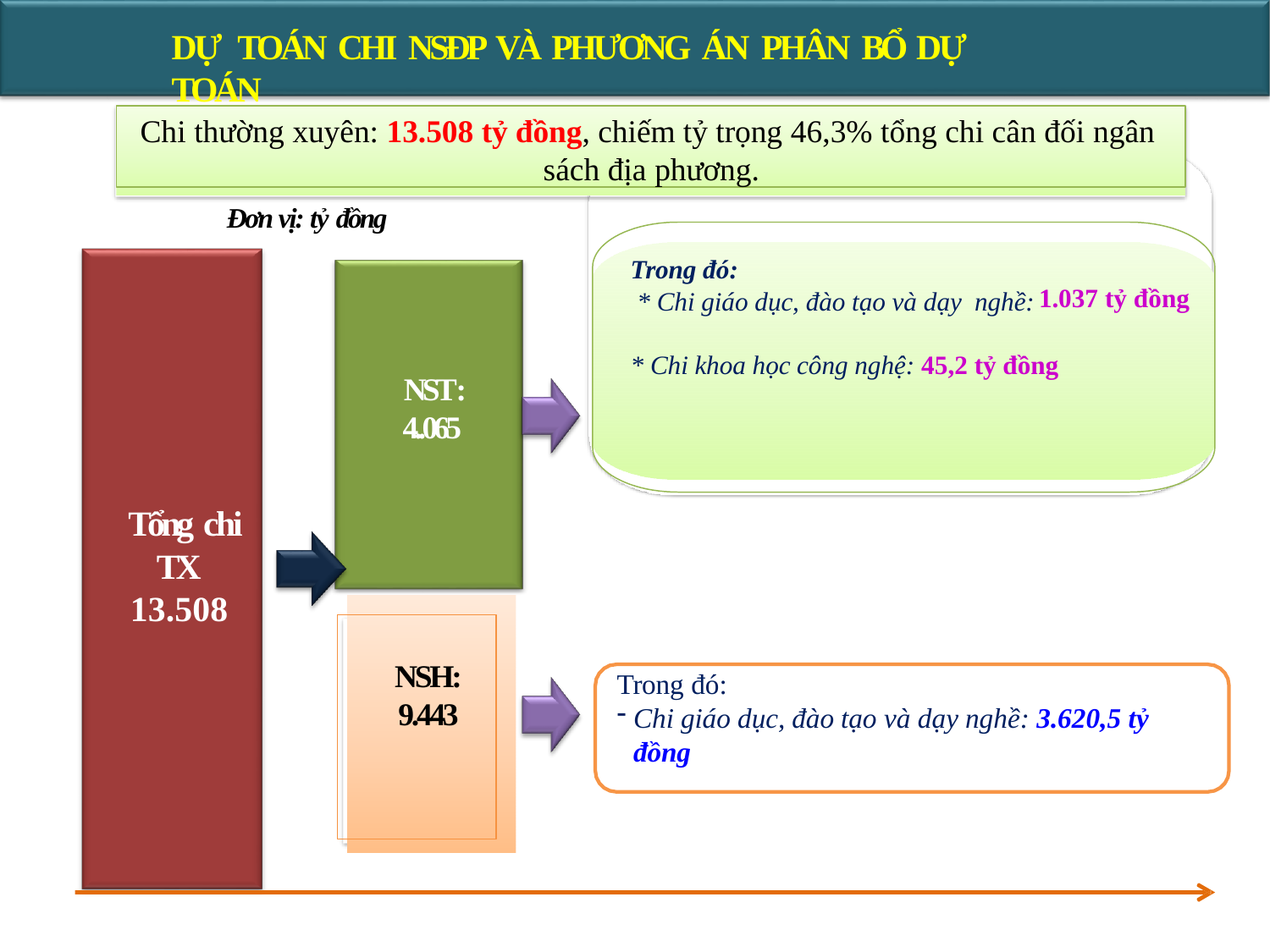

# DỰ  TOÁN  CHI  NSĐP  VÀ  PHƯƠNG  ÁN  PHÂN  BỔ  DỰ  TOÁN

Chi thường xuyên: 13.508 tỷ đồng, chiếm tỷ trọng 46,3% tổng chi cân đối ngân  sách địa phương.

Đơn vị: tỷ đồng

Trong đó:
* Chi giáo dục, đào tạo và dạy nghề:

1.037 tỷ đồng
* Chi khoa học công nghệ: 45,2 tỷ đồng
NST : 4..065

Tổng  chi TX  13.508

NSH: 9.443

Trong đó:
Chi giáo dục, đào tạo và dạy nghề: 3.620,5 tỷ đồng